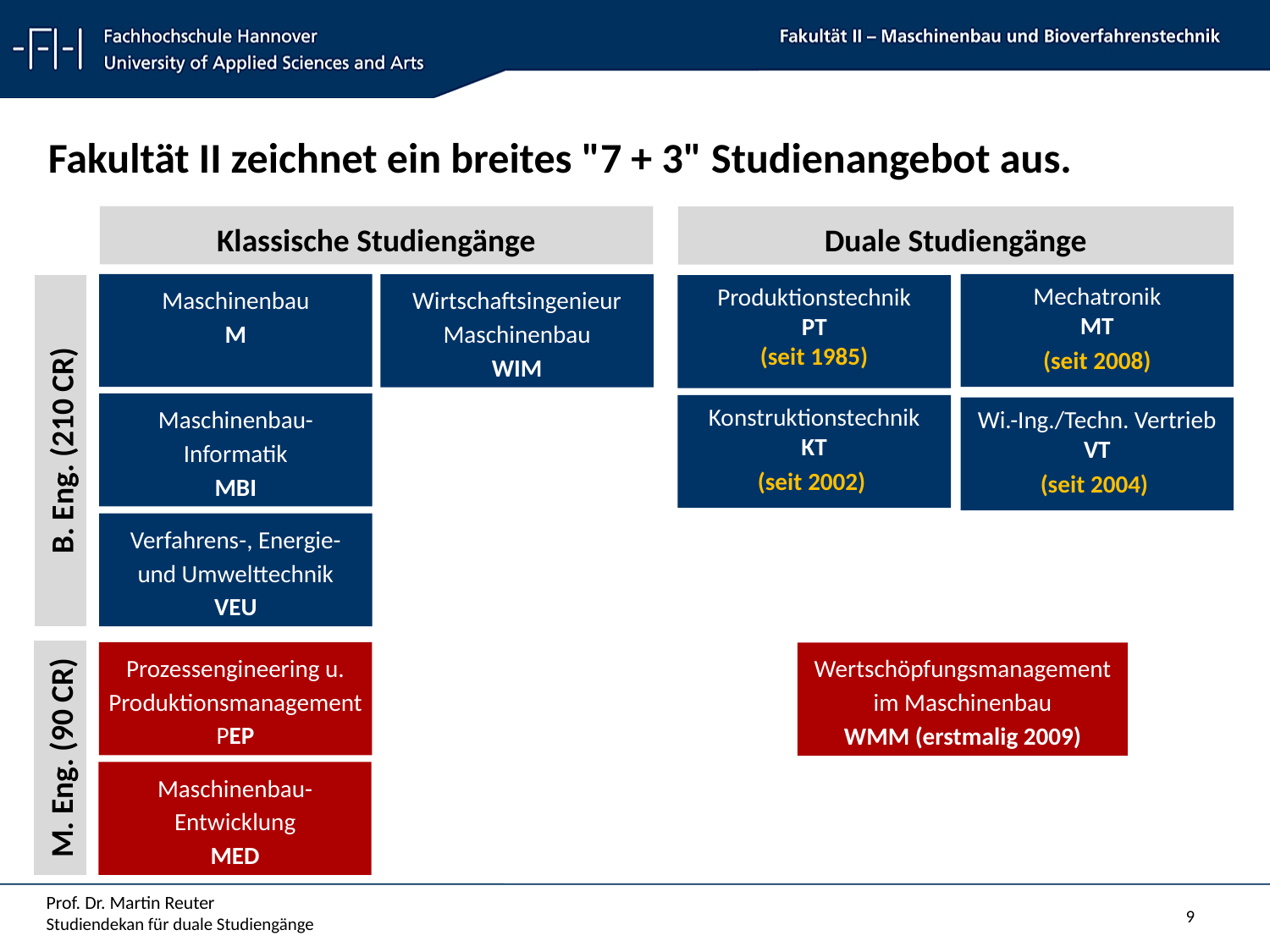

Fakultät II zeichnet ein breites "7 + 3" Studienangebot aus.
Klassische Studiengänge
Duale Studiengänge
Maschinenbau
M
Mechatronik
MT
(seit 2008)
Wirtschaftsingenieur
Maschinenbau
WIM
Produktionstechnik
PT
 (seit 1985)
Maschinenbau-
Informatik
MBI
Konstruktionstechnik
KT
(seit 2002)
Wi.-Ing./Techn. Vertrieb
VT
(seit 2004)
B. Eng. (210 CR)
Verfahrens-, Energie-
und Umwelttechnik
VEU
Prozessengineering u.
Produktionsmanagement
PEP
Wertschöpfungsmanagement
im Maschinenbau
WMM (erstmalig 2009)
M. Eng. (90 CR)
Maschinenbau-
Entwicklung
MED